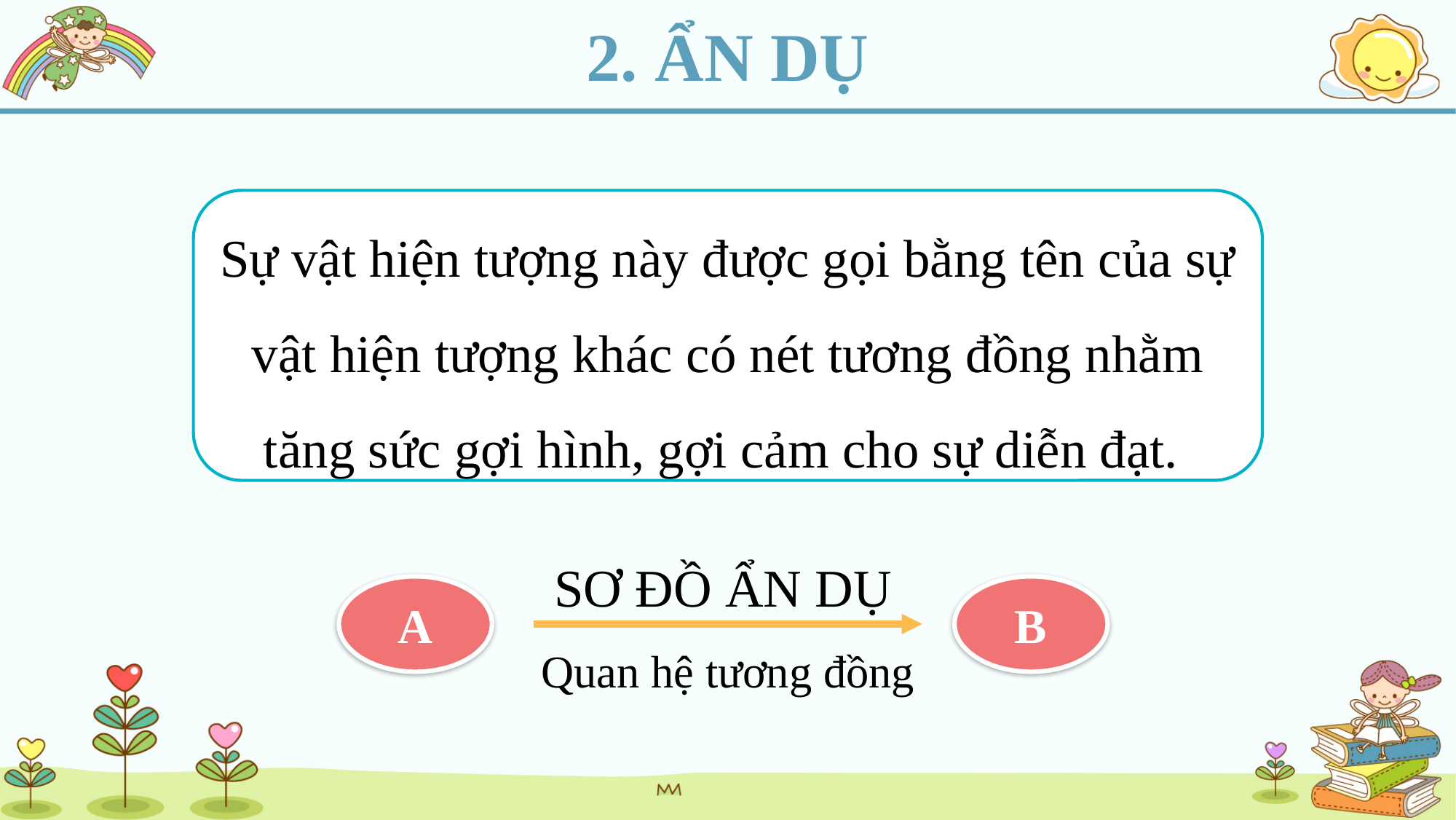

2. ẨN DỤ

Sự vật hiện tượng này được gọi bằng tên của sự vật hiện tượng khác có nét tương đồng nhằm tăng sức gợi hình, gợi cảm cho sự diễn đạt.
SƠ ĐỒ ẨN DỤ
A
B
Quan hệ tương đồng